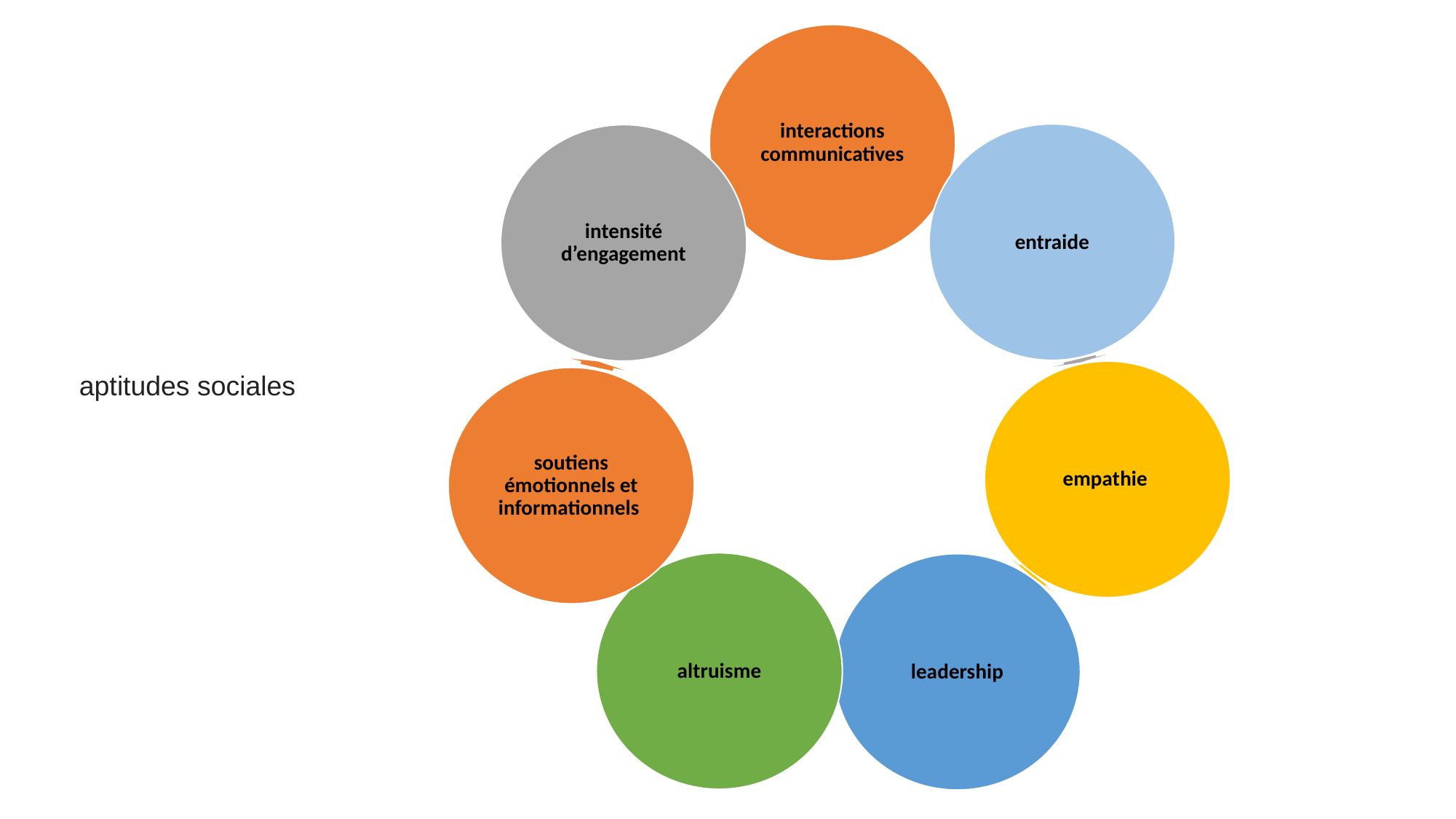

interactions communicatives

entraide

empathie

leadership

altruisme

soutiens émotionnels et informationnels

intensité d’engagement

aptitudes sociales
IDENTITE SOCIALE